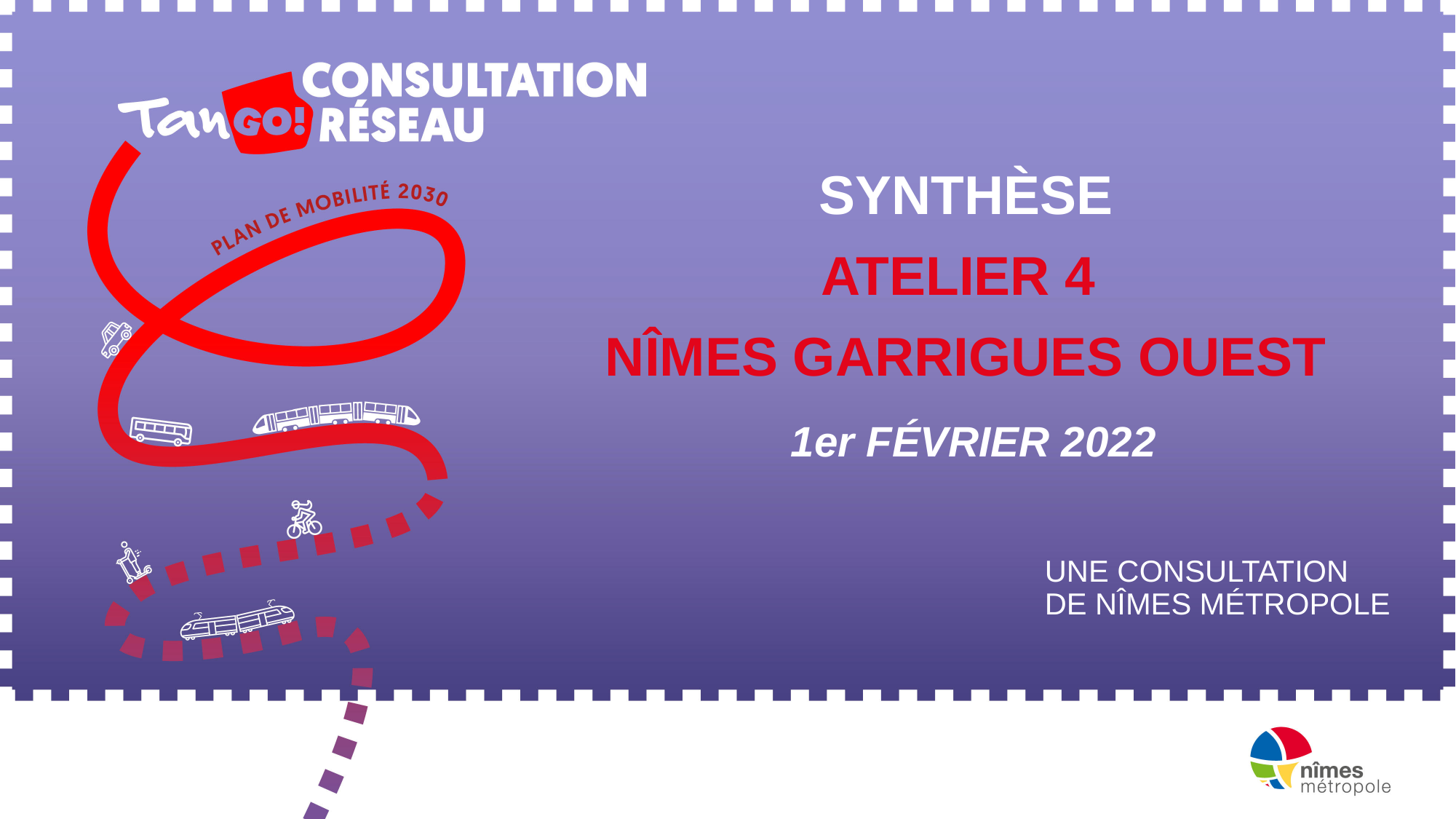

SYNTHÈSE
ATELIER 4
NÎMES GARRIGUES OUEST
 1er FÉVRIER 2022

UNE CONSULTATION
DE NÎMES MÉTROPOLE